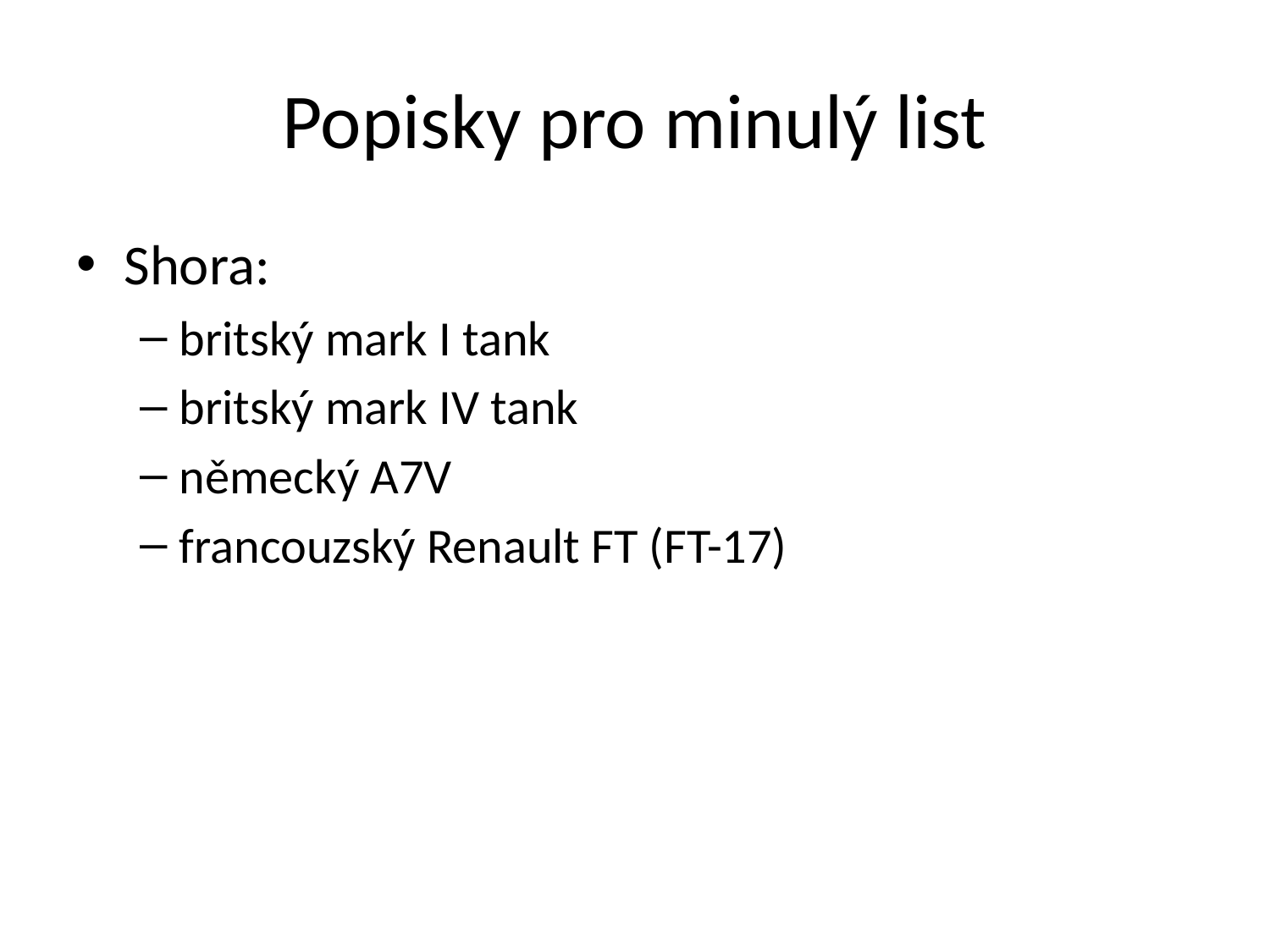

# Popisky pro minulý list
Shora:
britský mark I tank
britský mark IV tank
německý A7V
francouzský Renault FT (FT-17)